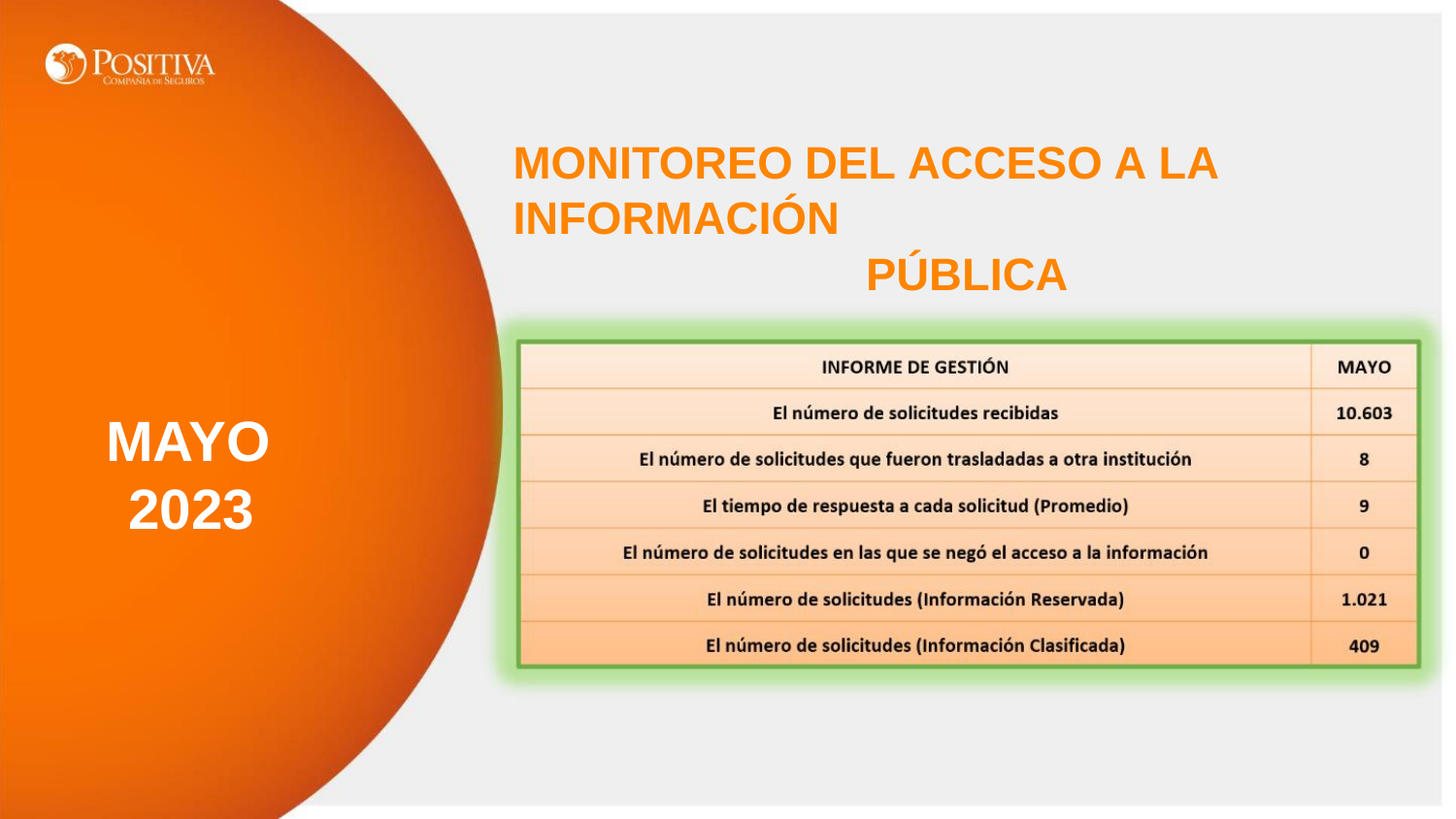

MONITOREO DEL ACCESO A LA INFORMACIÓN
PÚBLICA
MAYO
2023